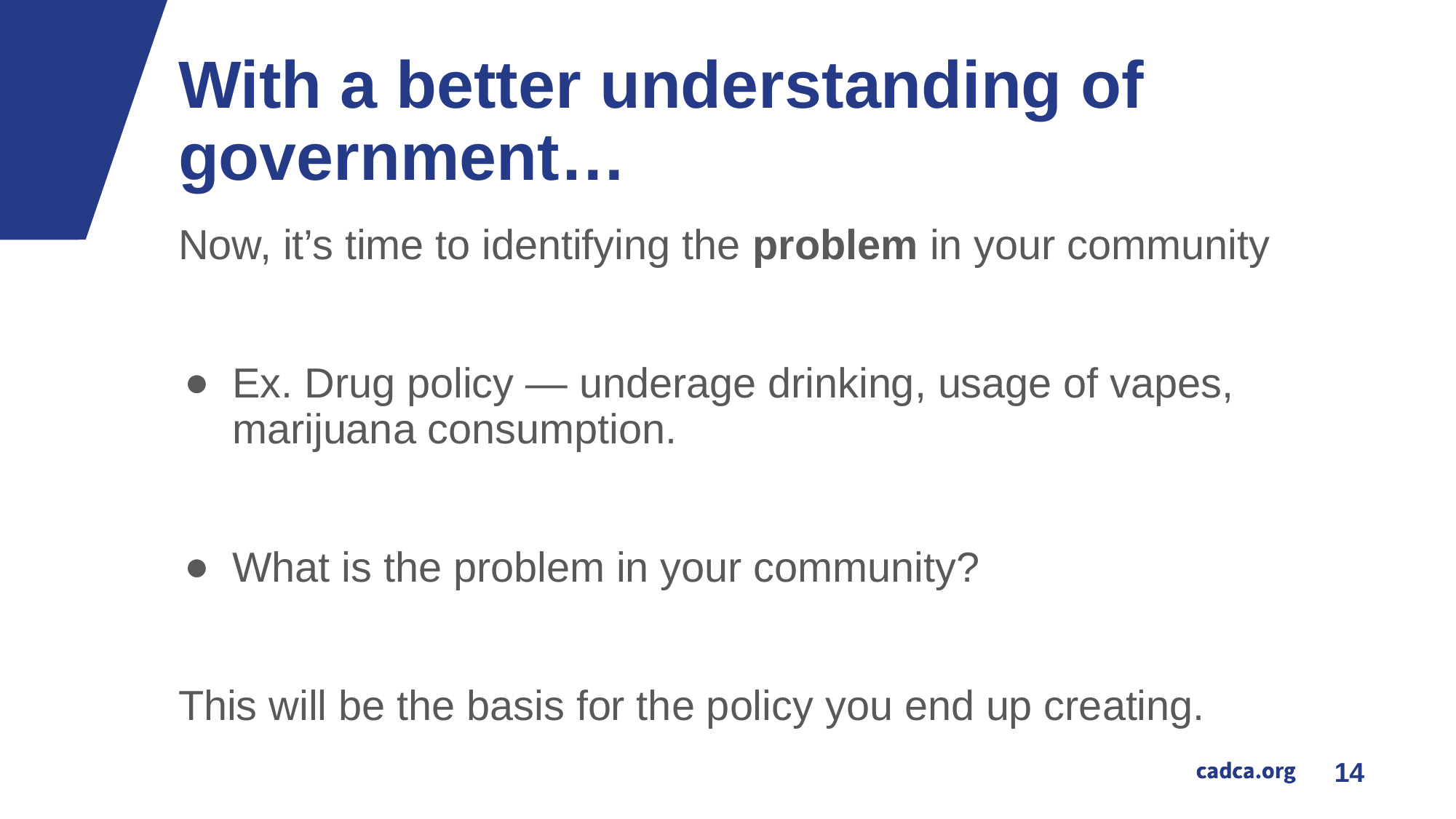

# With a better understanding of government…
Now, it’s time to identifying the problem in your community

Ex. Drug policy — underage drinking, usage of vapes, marijuana consumption.

What is the problem in your community?

This will be the basis for the policy you end up creating.